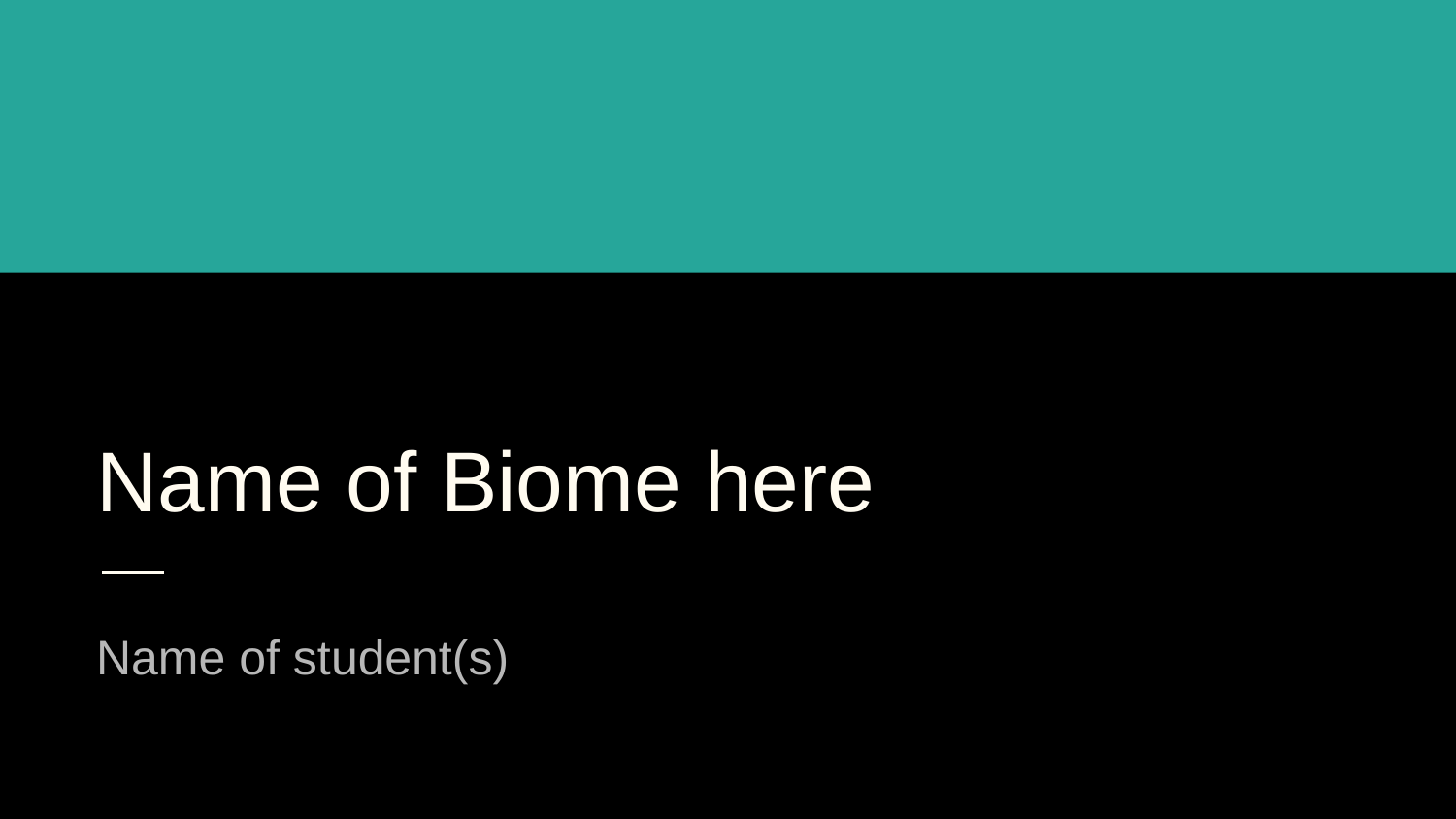

# Name of Biome here
Name of student(s)